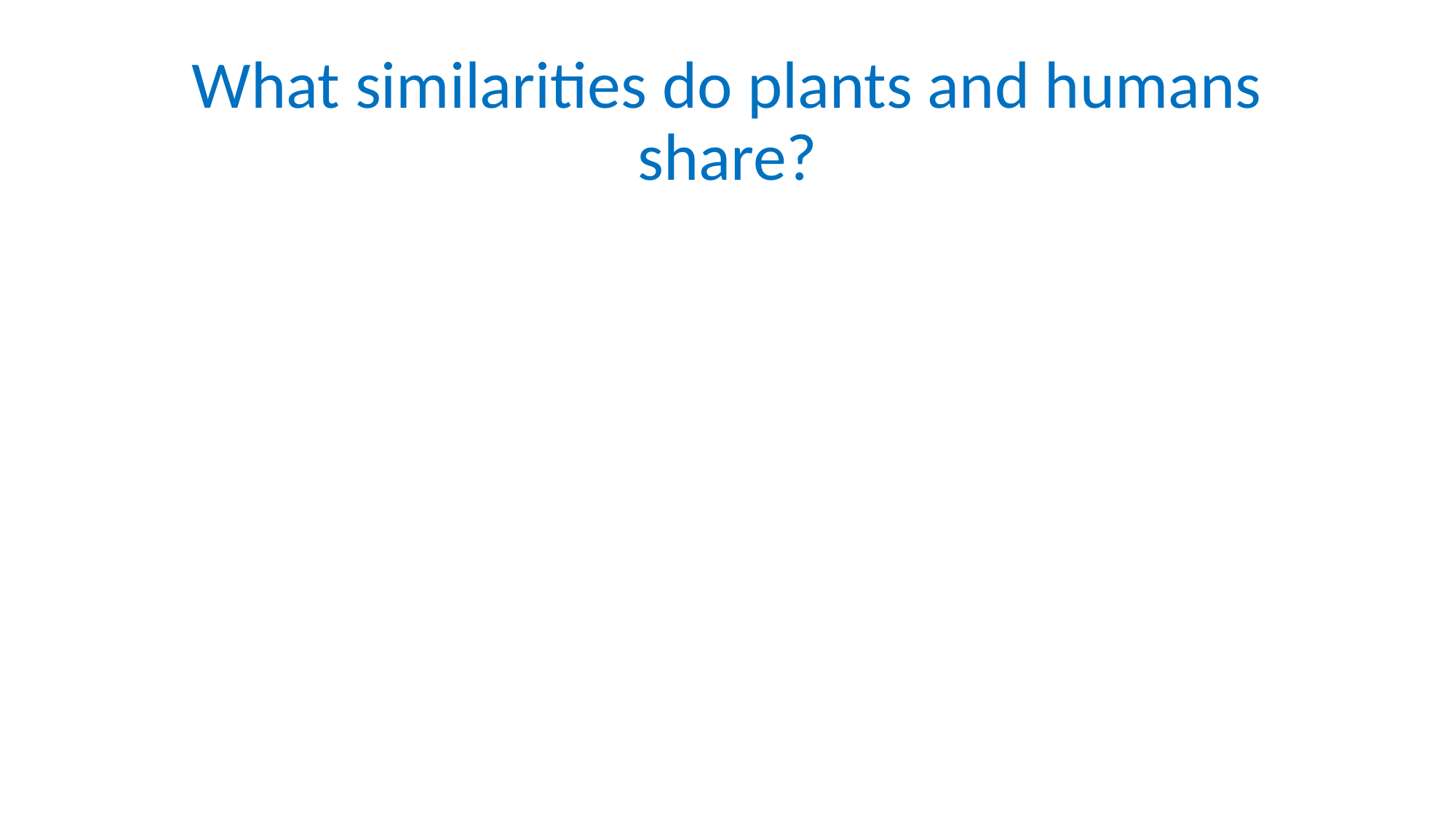

# What similarities do plants and humans share?